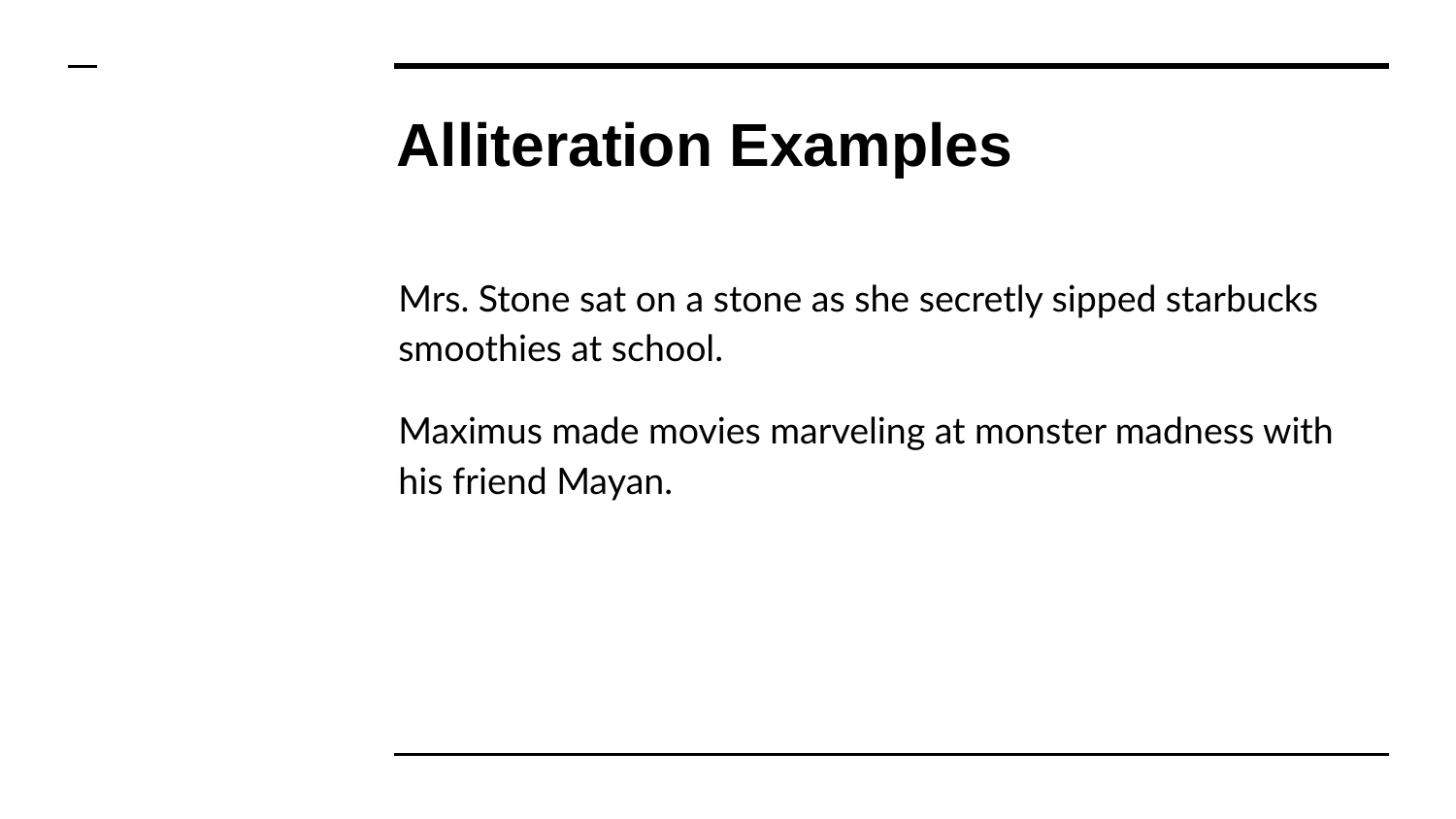

# Alliteration Examples
Mrs. Stone sat on a stone as she secretly sipped starbucks smoothies at school.
Maximus made movies marveling at monster madness with his friend Mayan.